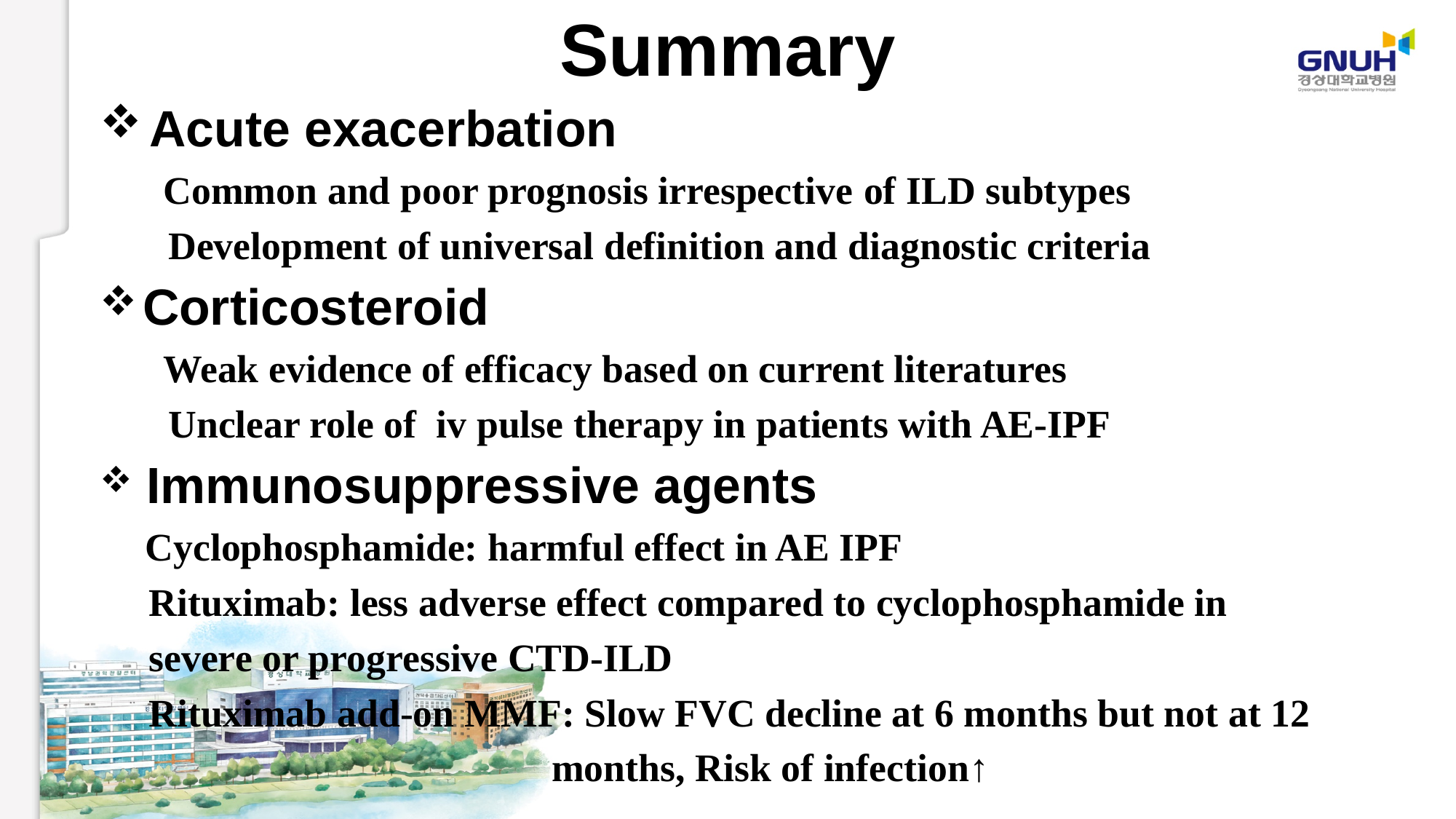

Summary
 Acute exacerbation
       Common and poor prognosis irrespective of ILD subtypes
       Development of universal definition and diagnostic criteria
 Corticosteroid
       Weak evidence of efficacy based on current literatures
       Unclear role of  iv pulse therapy in patients with AE-IPF
  Immunosuppressive agents
     Cyclophosphamide: harmful effect in AE IPF
     Rituximab: less adverse effect compared to cyclophosphamide in
     severe or progressive CTD-ILD
     Rituximab add-on MMF: Slow FVC decline at 6 months but not at 12
                                              months, Risk of infection↑